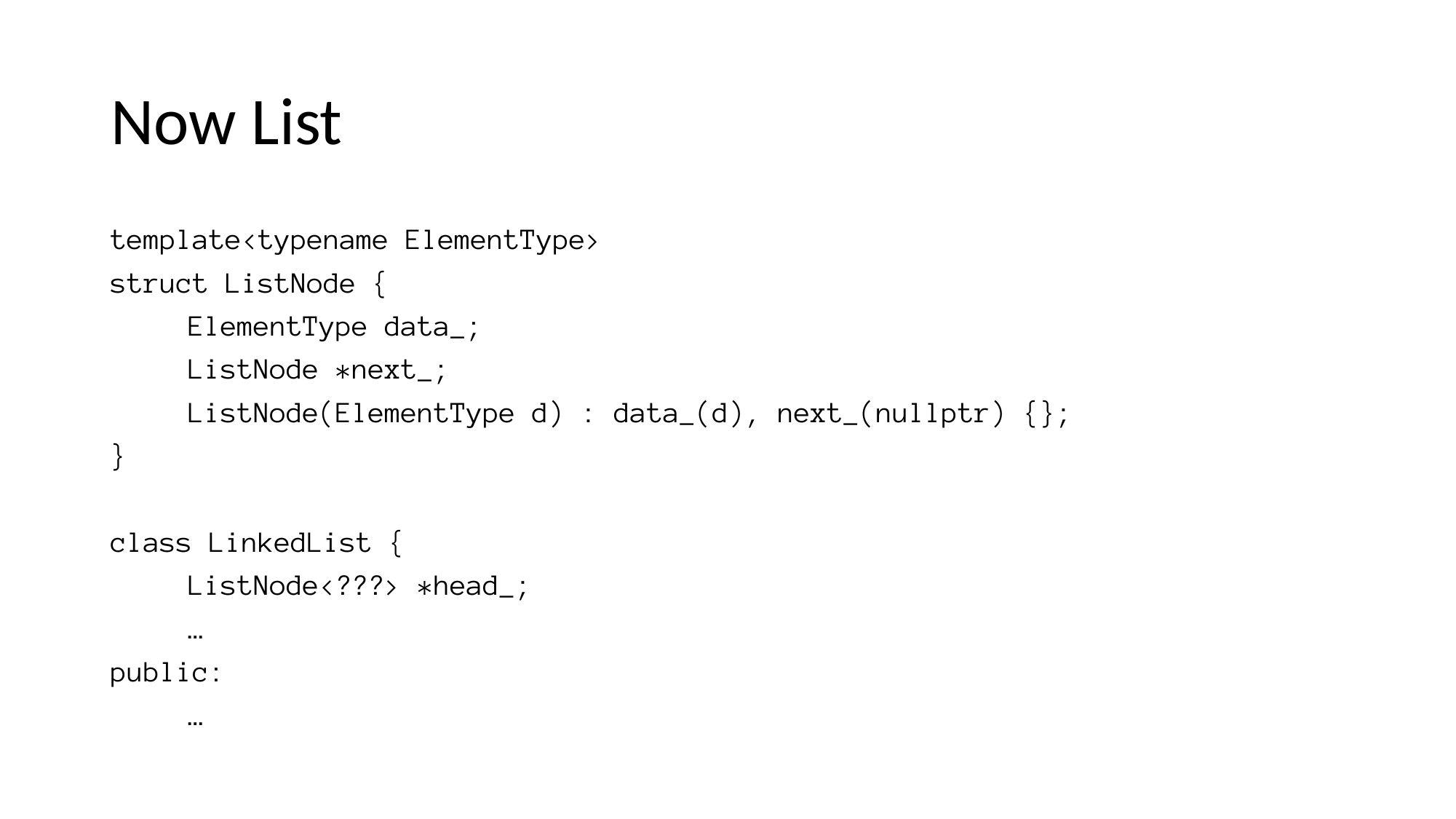

# Now List
template<typename ElementType>
struct ListNode {
	ElementType data_;
	ListNode *next_;
	ListNode(ElementType d) : data_(d), next_(nullptr) {};
}

class LinkedList {
	ListNode<???> *head_;
	…
public:
	…